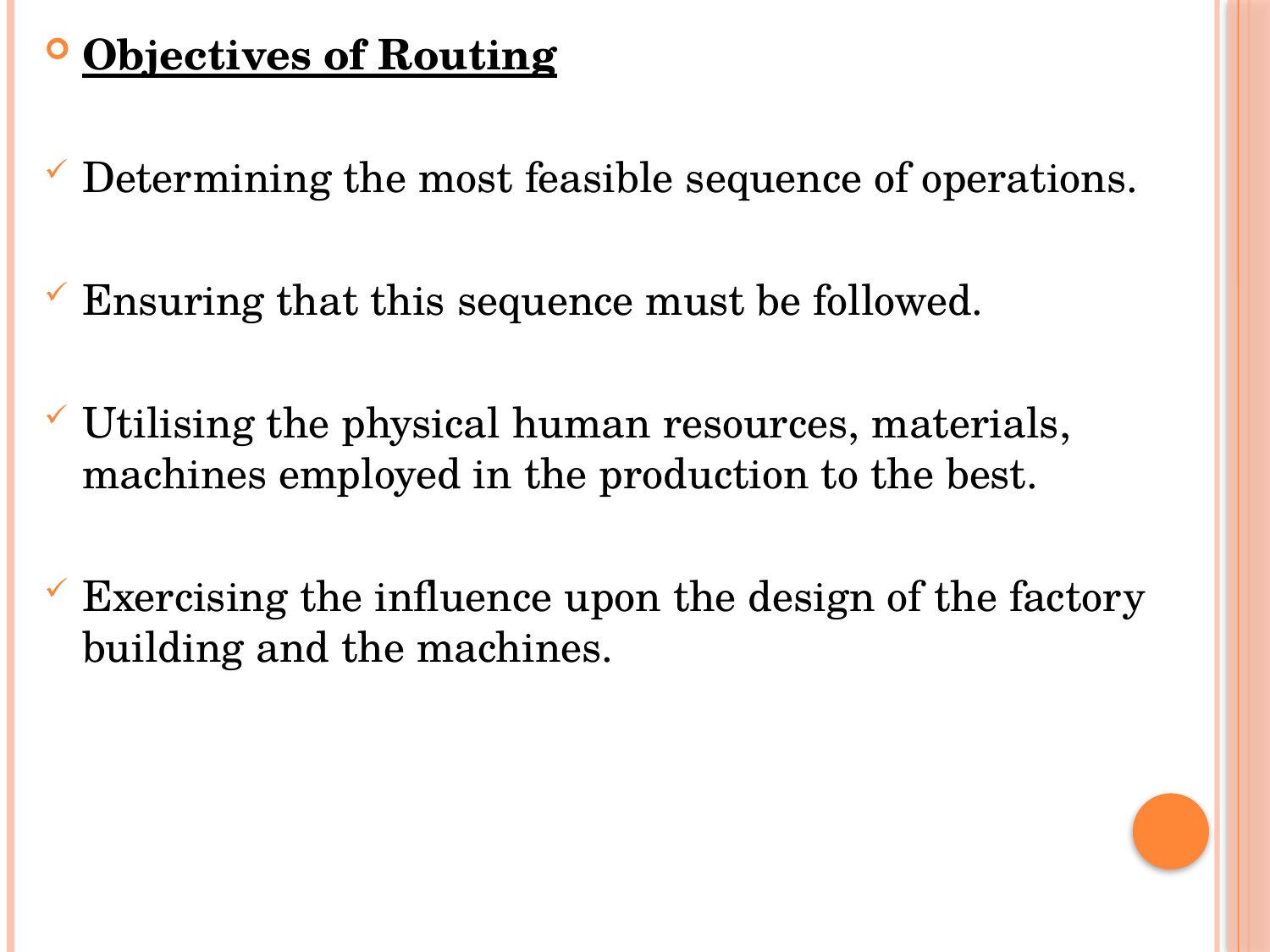

#
Objectives of Routing

Determining the most feasible sequence of operations.

Ensuring that this sequence must be followed.

Utilising the physical human resources, materials, machines employed in the production to the best.

Exercising the influence upon the design of the factory building and the machines.